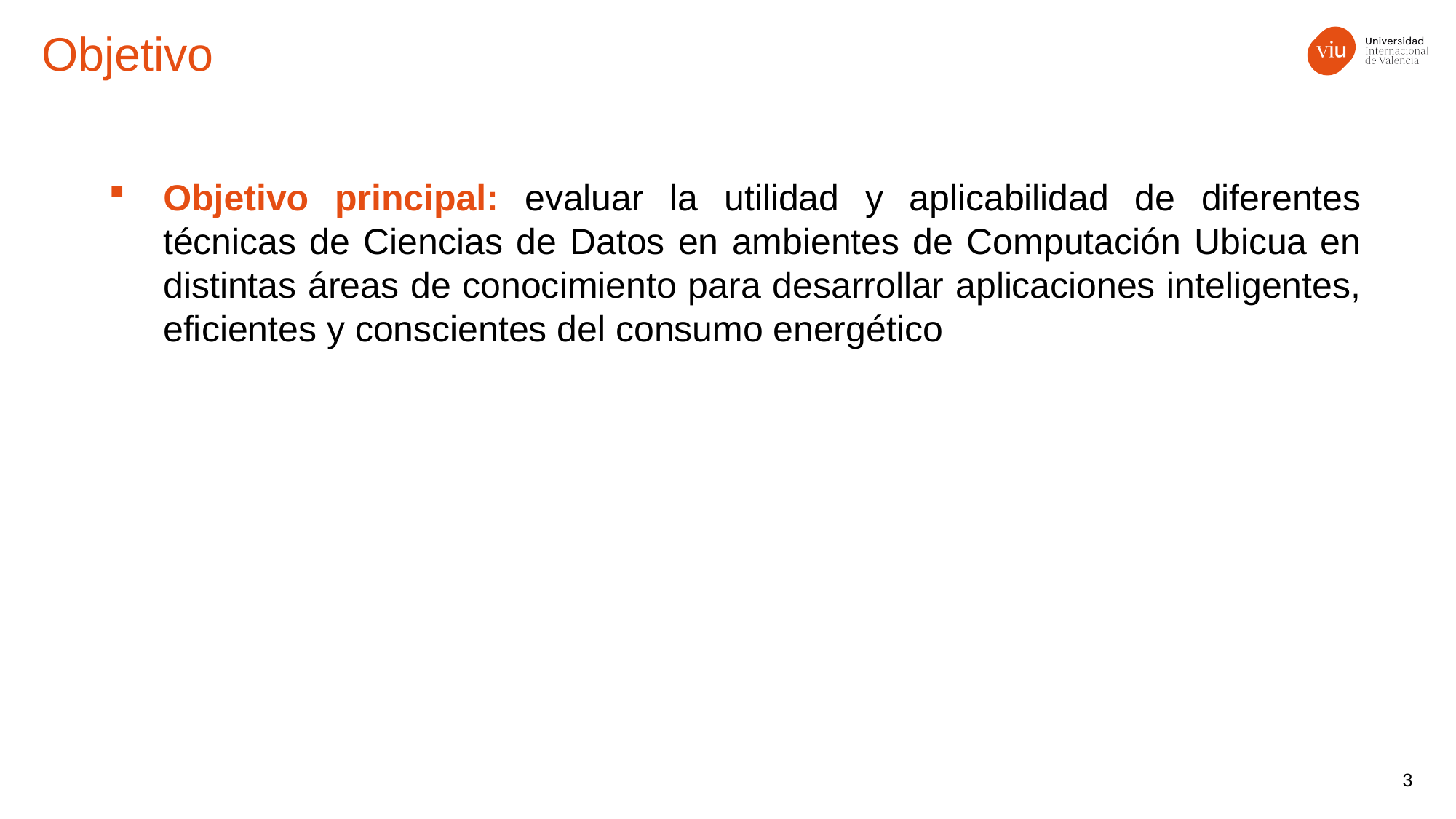

Objetivo
Objetivo principal: evaluar la utilidad y aplicabilidad de diferentes técnicas de Ciencias de Datos en ambientes de Computación Ubicua en distintas áreas de conocimiento para desarrollar aplicaciones inteligentes, eficientes y conscientes del consumo energético

3